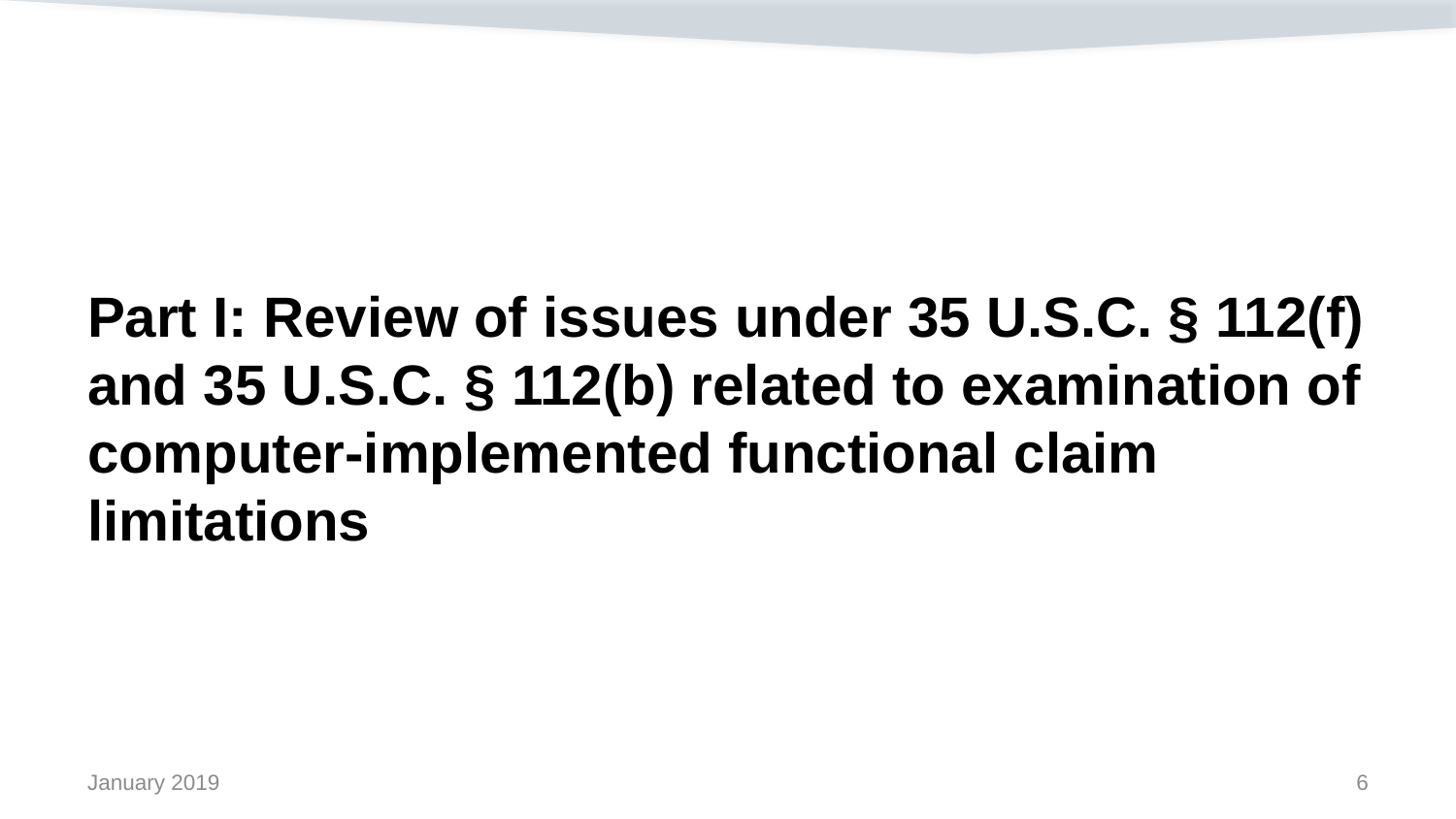

# Part I: Review of issues under 35 U.S.C. § 112(f) and 35 U.S.C. § 112(b) related to examination of computer-implemented functional claim limitations
January 2019
6